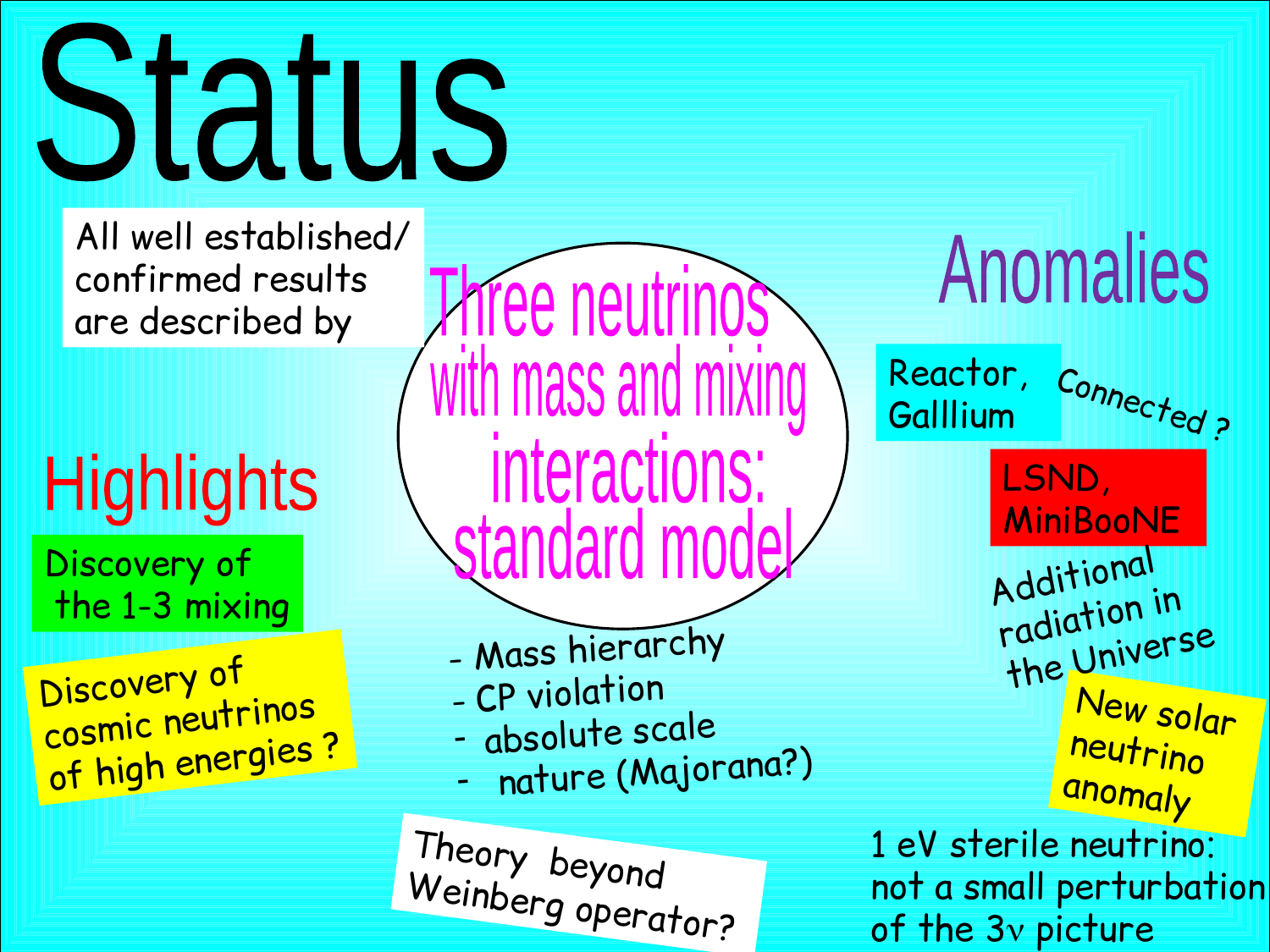

Status

All well established/
confirmed results
are described by
Anomalies

Three neutrinos
with mass and mixing
Reactor, Galllium
Connected ?
interactions:
LSND, MiniBooNE
Highlights
standard model
Discovery of
 the 1-3 mixing
Additional radiation in
the Universe
- Mass hierarchy
- CP violation
absolute scale
 nature (Majorana?)

Discovery of
cosmic neutrinos
of high energies ?
New solar neutrino anomaly
1 eV sterile neutrino:
not a small perturbation
of the 3ν picture
Theory  beyond
Weinberg operator?